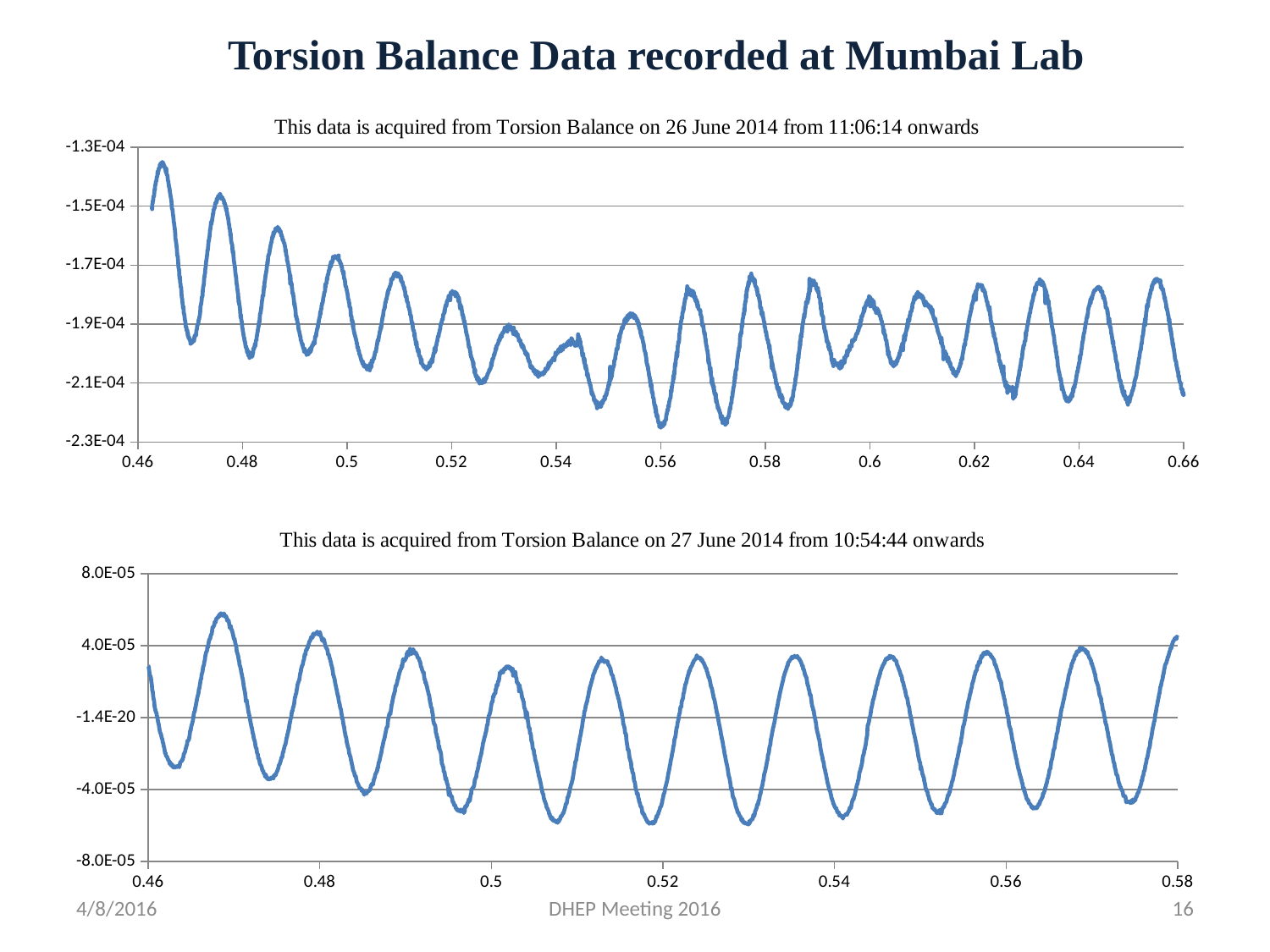

Torsion Balance Data recorded at Mumbai Lab

### Chart: This data is acquired from Torsion Balance on 26 June 2014 from 11:06:14 onwards

| Category | LabVIEW Measurement This data is acquired from Torsion Balance. The program "EP Test22_9" is used for controlling motion of balance. The acquition rate is 4.6 sec. Ten points average is done @10 msec rate.  6/26/2014 06:14.0 5.32407E-05 Diff output |
|---|---|

### Chart: This data is acquired from Torsion Balance on 27 June 2014 from 10:54:44 onwards

| Category | LabVIEW Measurement This data is acquired from Torsion Balance. The program "EP Test22_9" is used for controlling motion of balance. The acquition rate is 4.6 sec. Ten points average is done @10 msec rate.  6/26/2014 06:14.0 5.32407E-05 Diff output |
|---|---|
4/8/2016
DHEP Meeting 2016
16